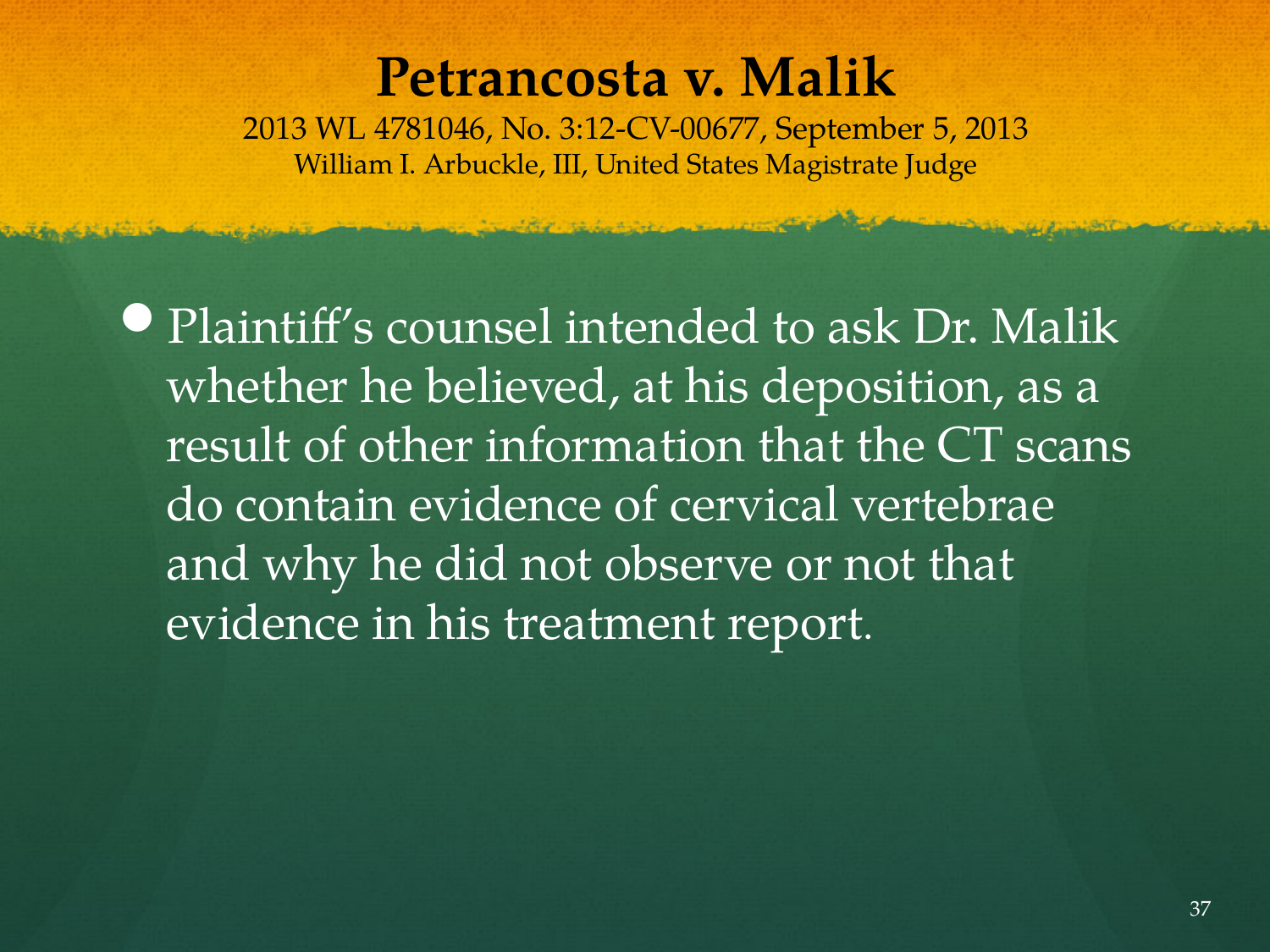

# Petrancosta v. Malik 2013 WL 4781046, No. 3:12-CV-00677, September 5, 2013 William I. Arbuckle, III, United States Magistrate Judge
Plaintiff’s counsel intended to ask Dr. Malik whether he believed, at his deposition, as a result of other information that the CT scans do contain evidence of cervical vertebrae and why he did not observe or not that evidence in his treatment report.
37